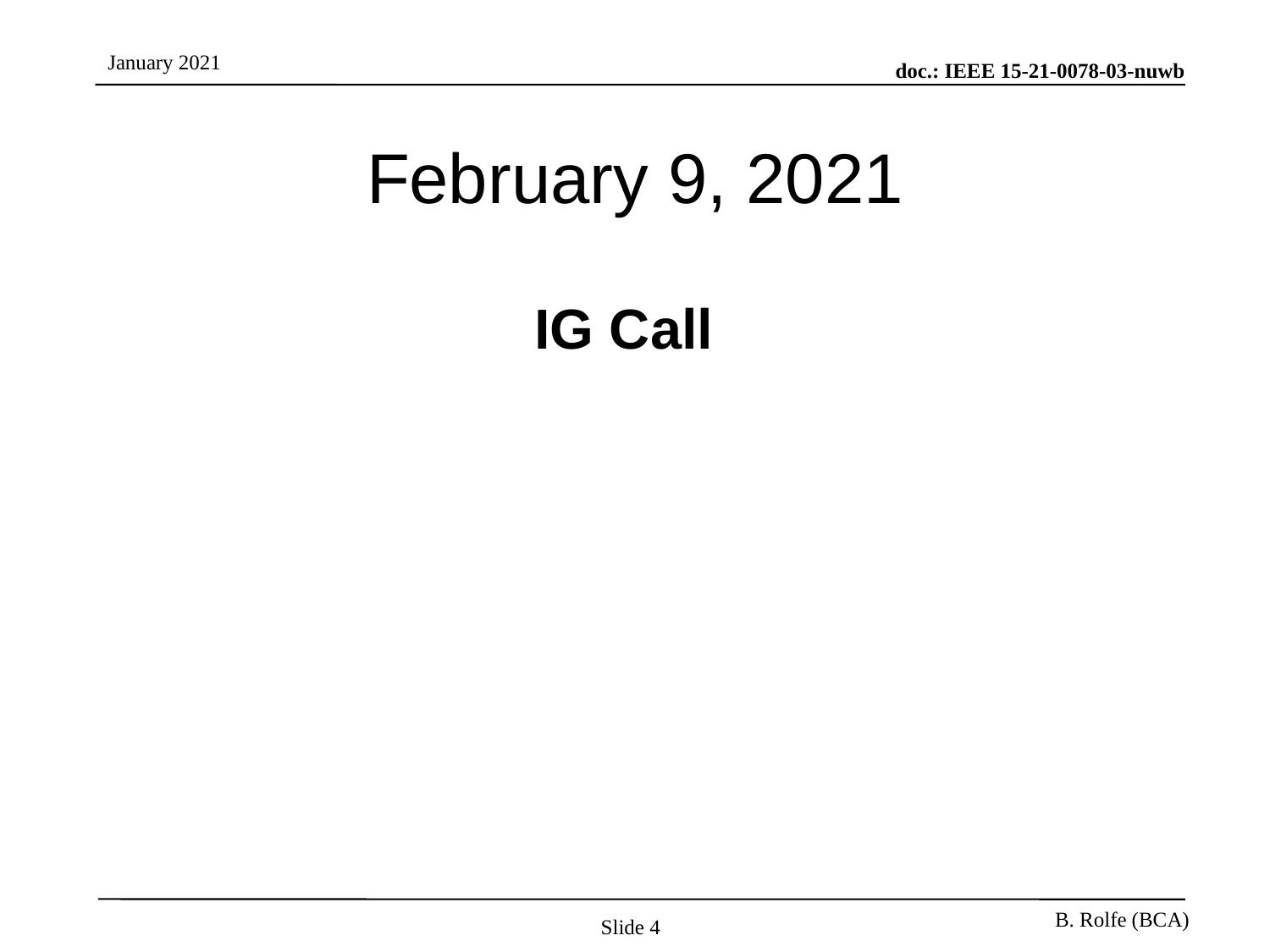

# February 9, 2021
IG Call

Slide 4